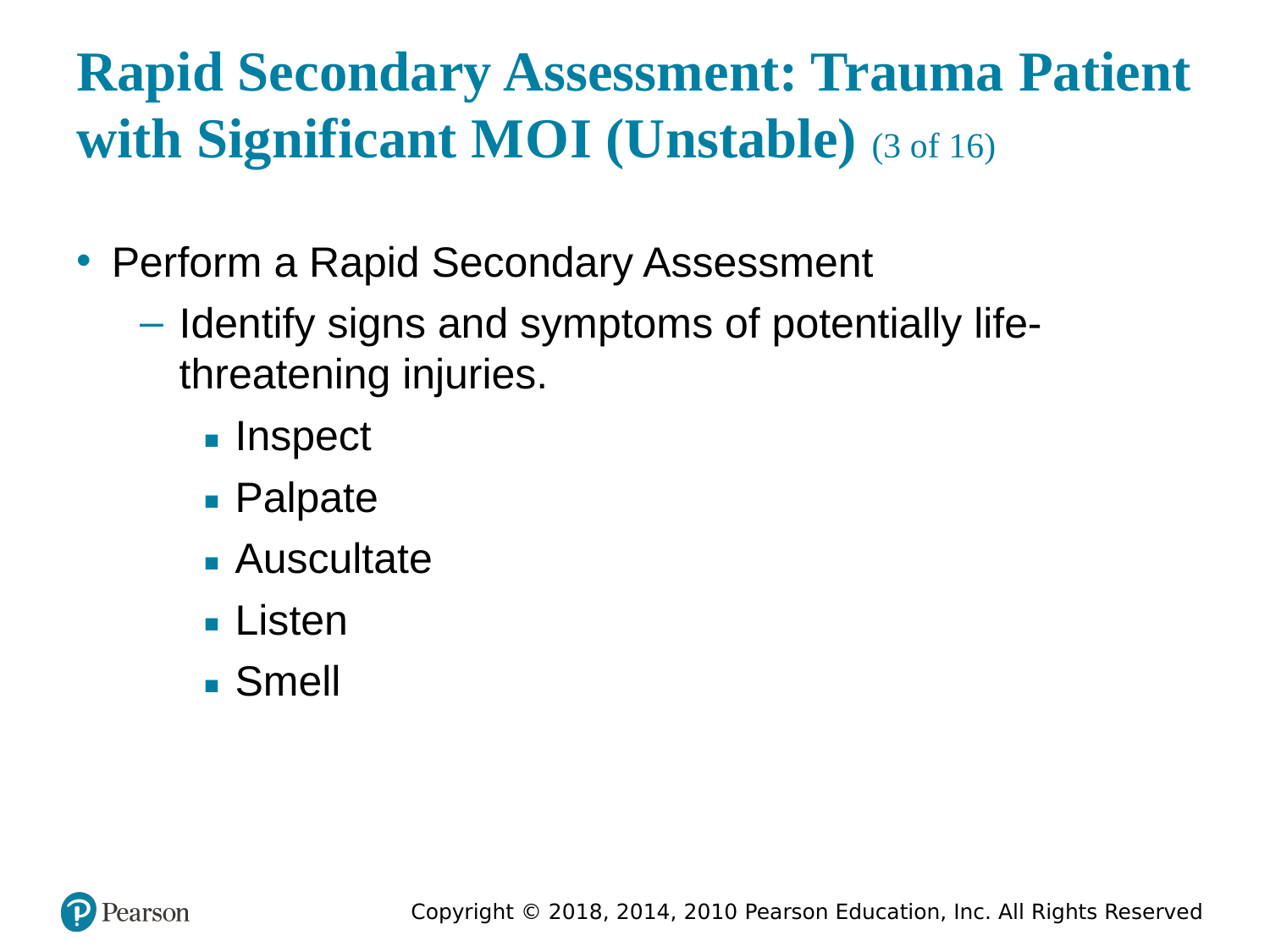

# Rapid Secondary Assessment: Trauma Patient with Significant M O I (Unstable) (3 of 16)
Perform a Rapid Secondary Assessment
Identify signs and symptoms of potentially life-threatening injuries.
Inspect
Palpate
Auscultate
Listen
Smell